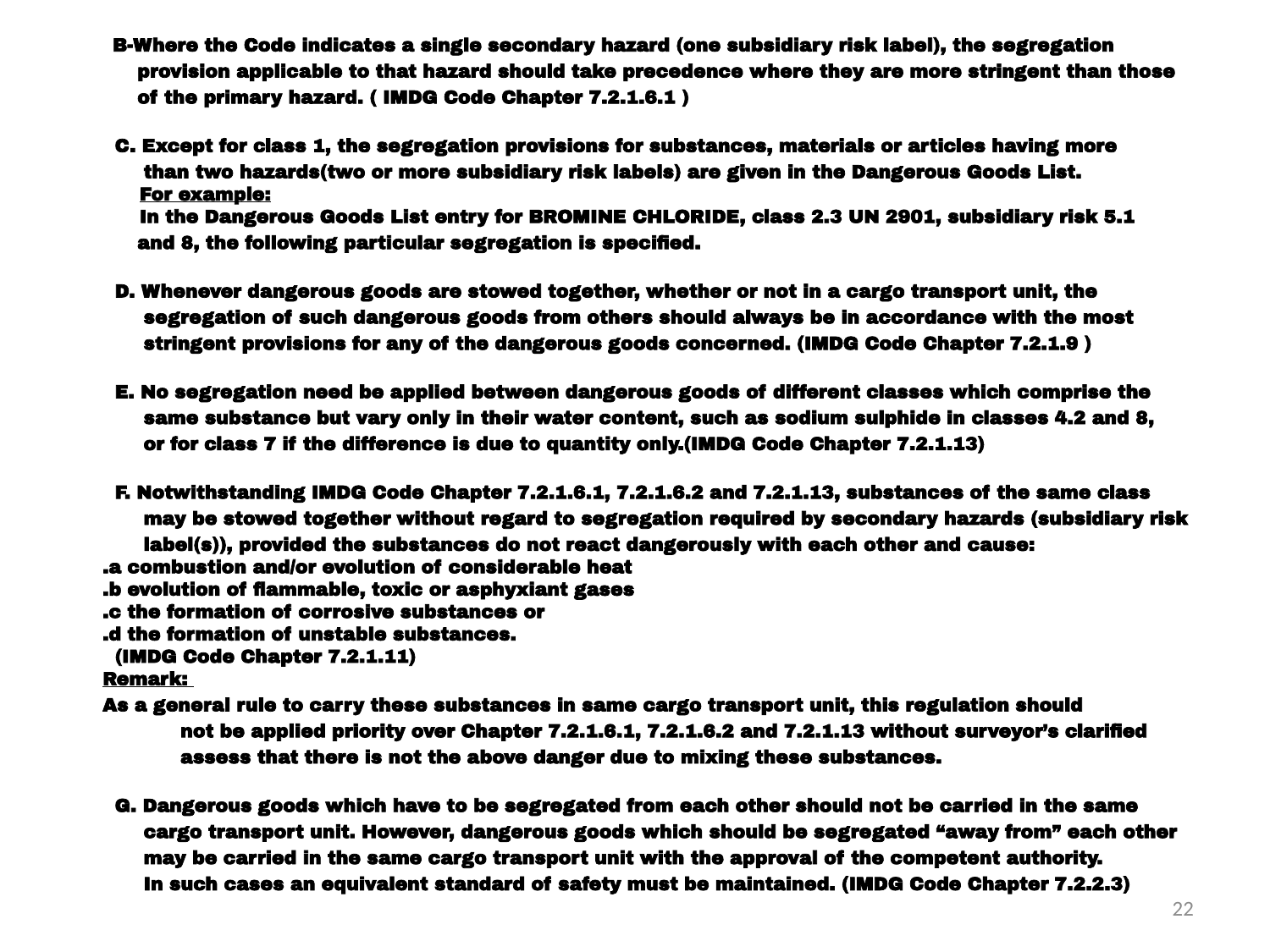

B-Where the Code indicates a single secondary hazard (one subsidiary risk label), the segregation
             provision applicable to that hazard should take precedence where they are more stringent than those
             of the primary hazard. ( IMDG Code Chapter 7.2.1.6.1 )
  C. Except for class 1, the segregation provisions for substances, materials or articles having more
              than two hazards(two or more subsidiary risk labels) are given in the Dangerous Goods List.
      For example:
      In the Dangerous Goods List entry for BROMINE CHLORIDE, class 2.3 UN 2901, subsidiary risk 5.1
             and 8, the following particular segregation is specified.
  D. Whenever dangerous goods are stowed together, whether or not in a cargo transport unit, the
              segregation of such dangerous goods from others should always be in accordance with the most
              stringent provisions for any of the dangerous goods concerned. (IMDG Code Chapter 7.2.1.9 )
  E. No segregation need be applied between dangerous goods of different classes which comprise the
              same substance but vary only in their water content, such as sodium sulphide in classes 4.2 and 8,
              or for class 7 if the difference is due to quantity only.(IMDG Code Chapter 7.2.1.13)
  F. Notwithstanding IMDG Code Chapter 7.2.1.6.1, 7.2.1.6.2 and 7.2.1.13, substances of the same class
              may be stowed together without regard to segregation required by secondary hazards (subsidiary risk
              label(s)), provided the substances do not react dangerously with each other and cause:
	.a combustion and/or evolution of considerable heat
	.b evolution of flammable, toxic or asphyxiant gases
	.c the formation of corrosive substances or
	.d the formation of unstable substances.
	  (IMDG Code Chapter 7.2.1.11)
	Remark:
		As a general rule to carry these substances in same cargo transport unit, this regulation should
                    not be applied priority over Chapter 7.2.1.6.1, 7.2.1.6.2 and 7.2.1.13 without surveyor’s clarified
                    assess that there is not the above danger due to mixing these substances.
  G. Dangerous goods which have to be segregated from each other should not be carried in the same
              cargo transport unit. However, dangerous goods which should be segregated “away from” each other
              may be carried in the same cargo transport unit with the approval of the competent authority.
              In such cases an equivalent standard of safety must be maintained. (IMDG Code Chapter 7.2.2.3)
22